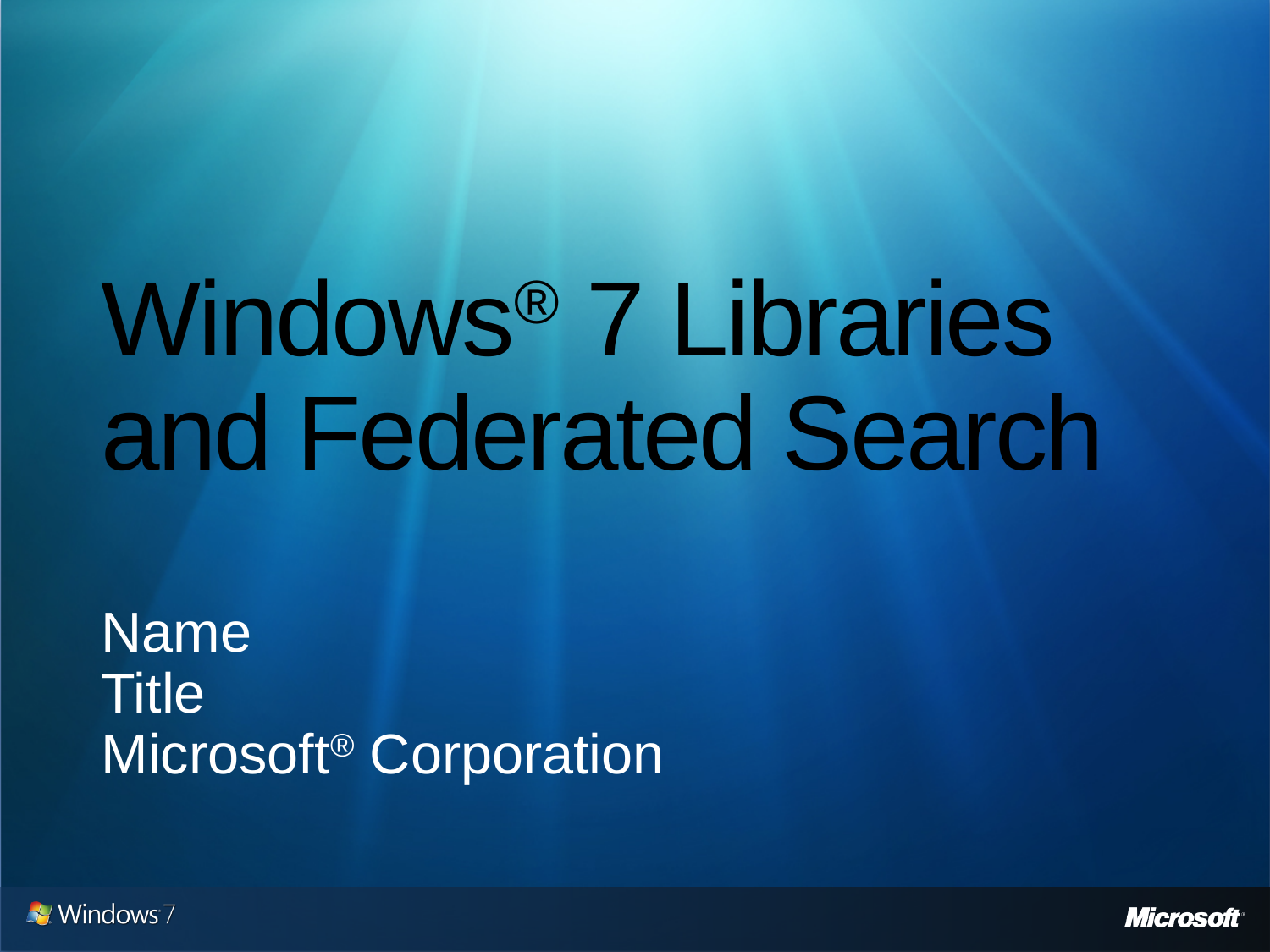

# Windows® 7 Libraries and Federated Search
Name
Title
Microsoft® Corporation